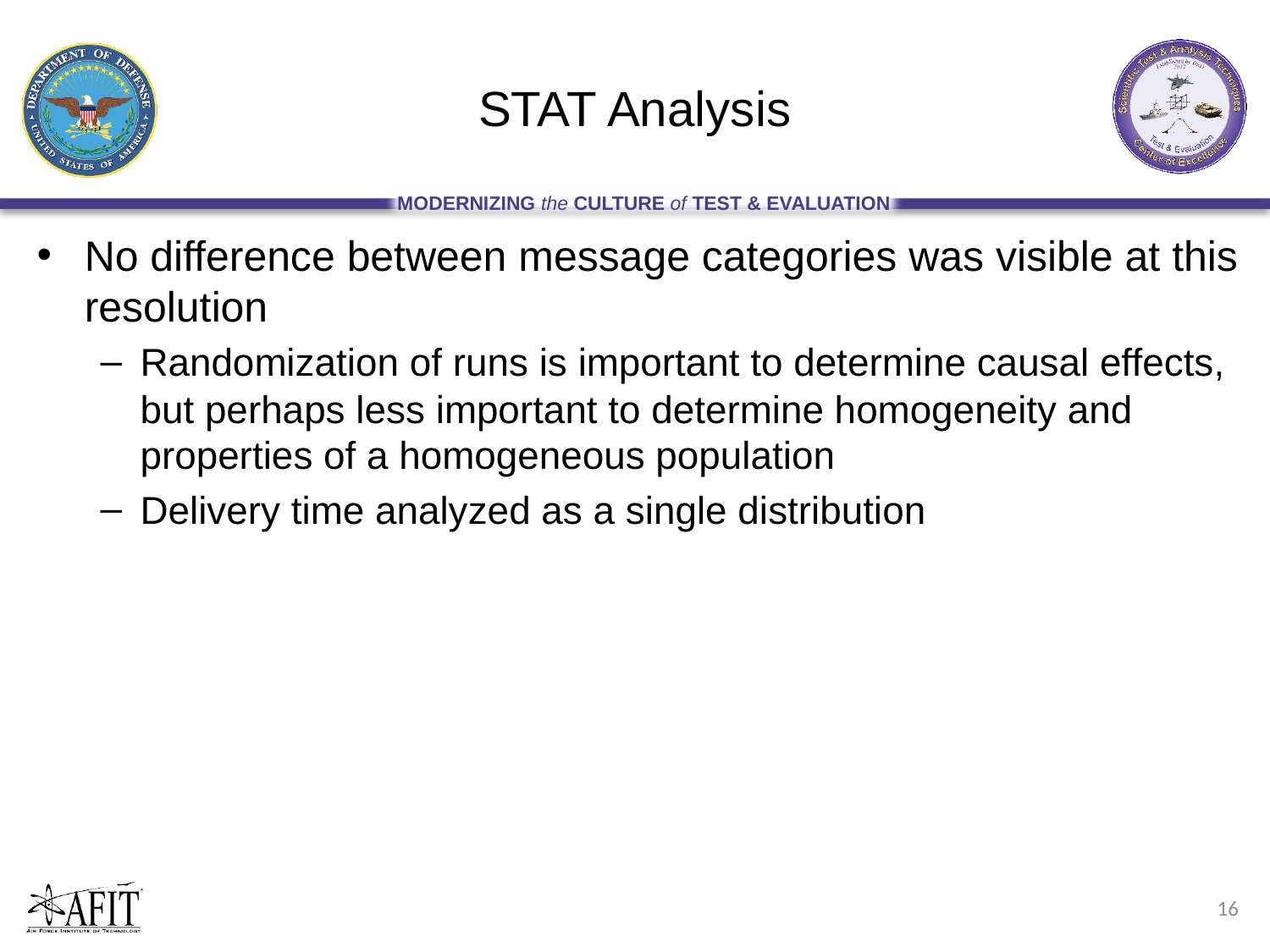

# STAT Analysis
No difference between message categories was visible at this resolution
Randomization of runs is important to determine causal effects, but perhaps less important to determine homogeneity and properties of a homogeneous population
Delivery time analyzed as a single distribution

16